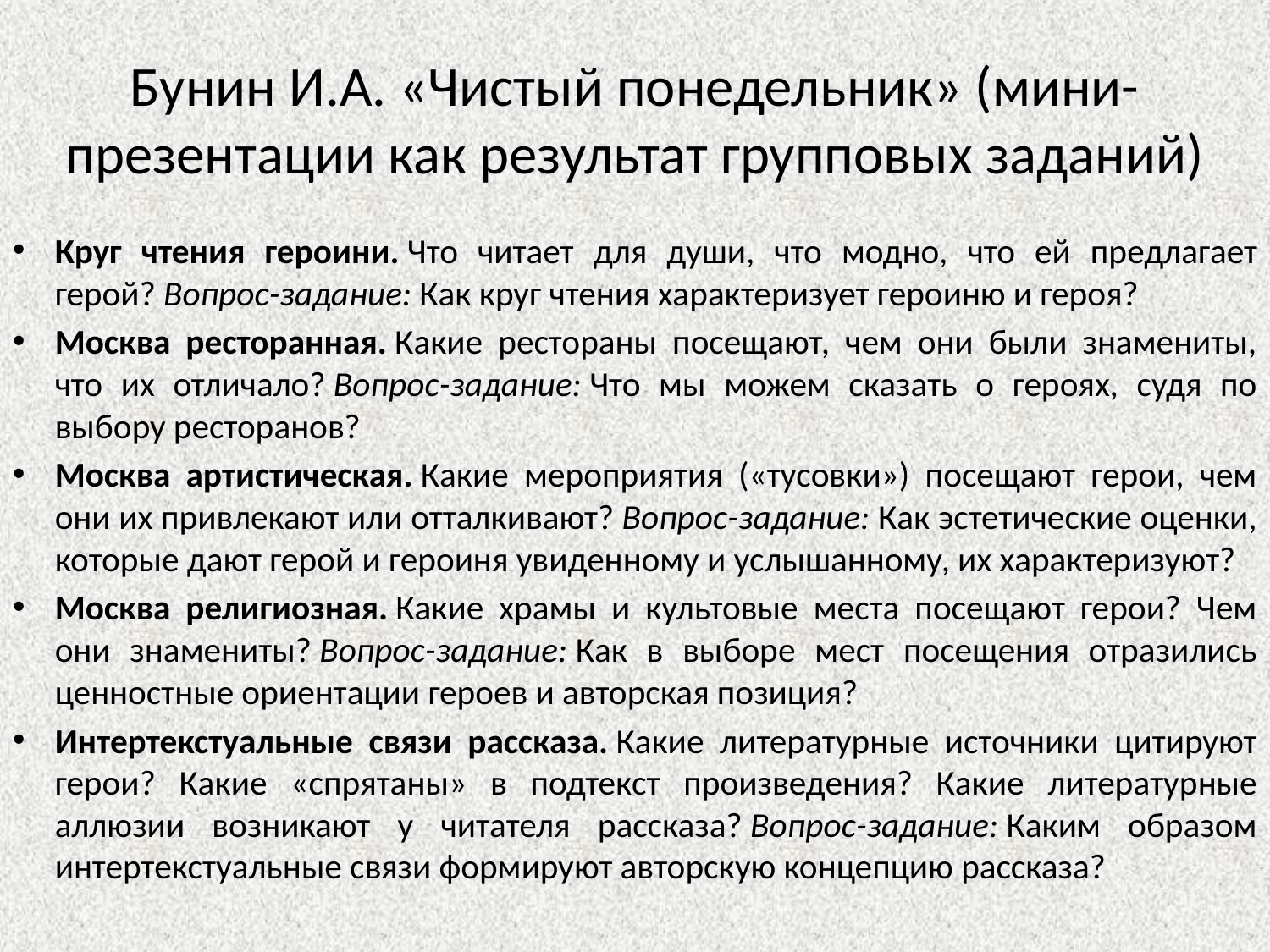

# Бунин И.А. «Чистый понедельник» (мини-презентации как результат групповых заданий)
Круг чтения героини. Что читает для души, что модно, что ей предлагает герой? Вопрос-задание: Как круг чтения характеризует героиню и героя?
Москва ресторанная. Какие рестораны посещают, чем они были знамениты, что их отличало? Вопрос-задание: Что мы можем сказать о героях, судя по выбору ресторанов?
Москва артистическая. Какие мероприятия («тусовки») посещают герои, чем они их привлекают или отталкивают? Вопрос-задание: Как эстетические оценки, которые дают герой и героиня увиденному и услышанному, их характеризуют?
Москва религиозная. Какие храмы и культовые места посещают герои? Чем они знамениты? Вопрос-задание: Как в выборе мест посещения отразились ценностные ориентации героев и авторская позиция?
Интертекстуальные связи рассказа. Какие литературные источники цитируют герои? Какие «спрятаны» в подтекст произведения? Какие литературные аллюзии возникают у читателя рассказа? Вопрос-задание: Каким образом интертекстуальные связи формируют авторскую концепцию рассказа?